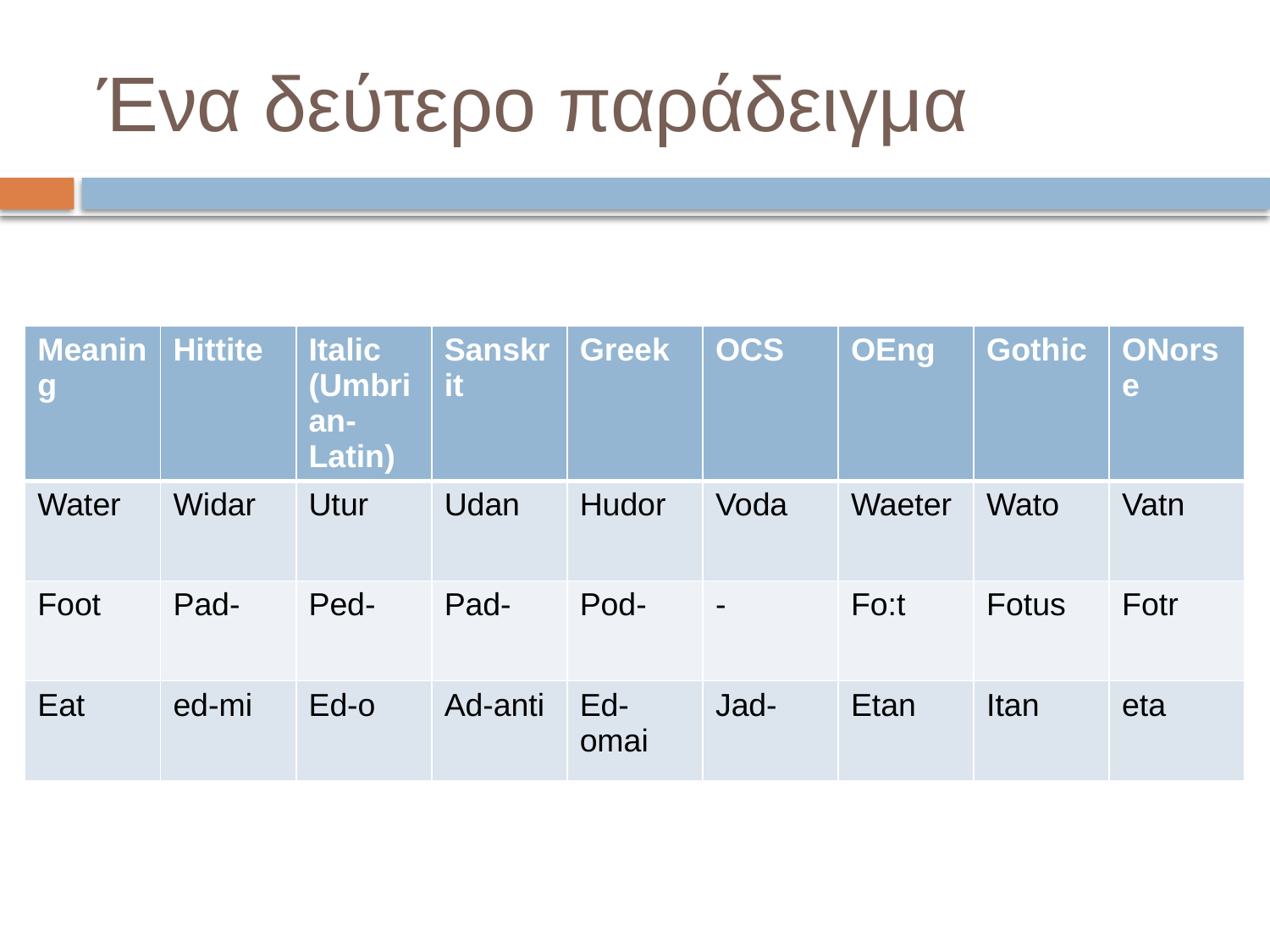

# Ένα δεύτερο παράδειγμα
| Meaning | Hittite | Italic (Umbrian-Latin) | Sanskrit | Greek | OCS | OEng | Gothic | ONorse |
| --- | --- | --- | --- | --- | --- | --- | --- | --- |
| Water | Widar | Utur | Udan | Hudor | Voda | Waeter | Wato | Vatn |
| Foot | Pad- | Ped- | Pad- | Pod- | - | Fo:t | Fotus | Fotr |
| Eat | ed-mi | Ed-o | Ad-anti | Ed-omai | Jad- | Etan | Itan | eta |